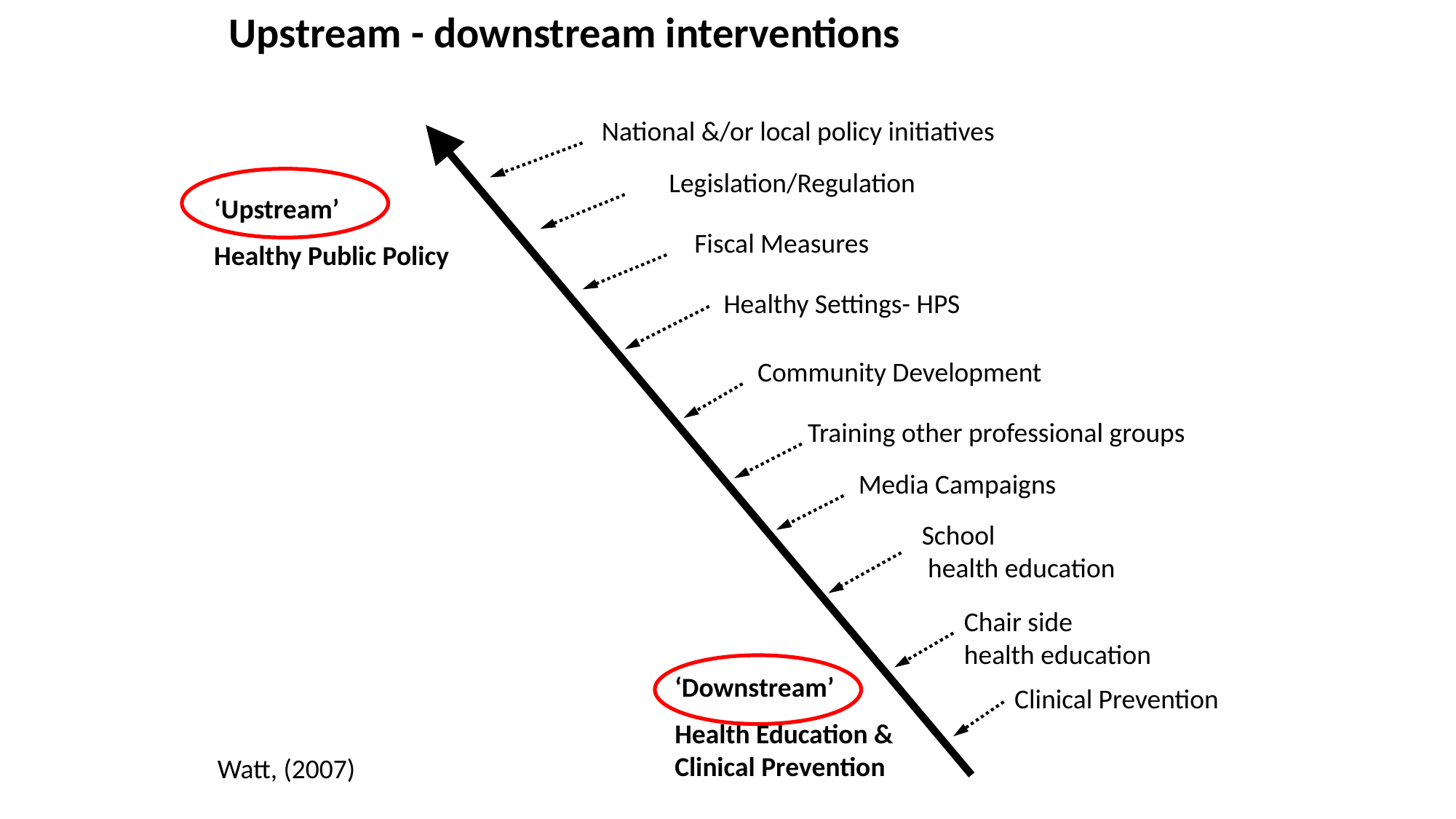

Upstream - downstream interventions
National &/or local policy initiatives

Legislation/Regulation

‘Upstream’
Healthy Public Policy

Fiscal Measures

Healthy Settings- HPS

Community Development

Training other professional groups

Media Campaigns

School
 health education

Chair side
health education

‘Downstream’
Health Education & Clinical Prevention
Clinical Prevention

Watt, (2007)